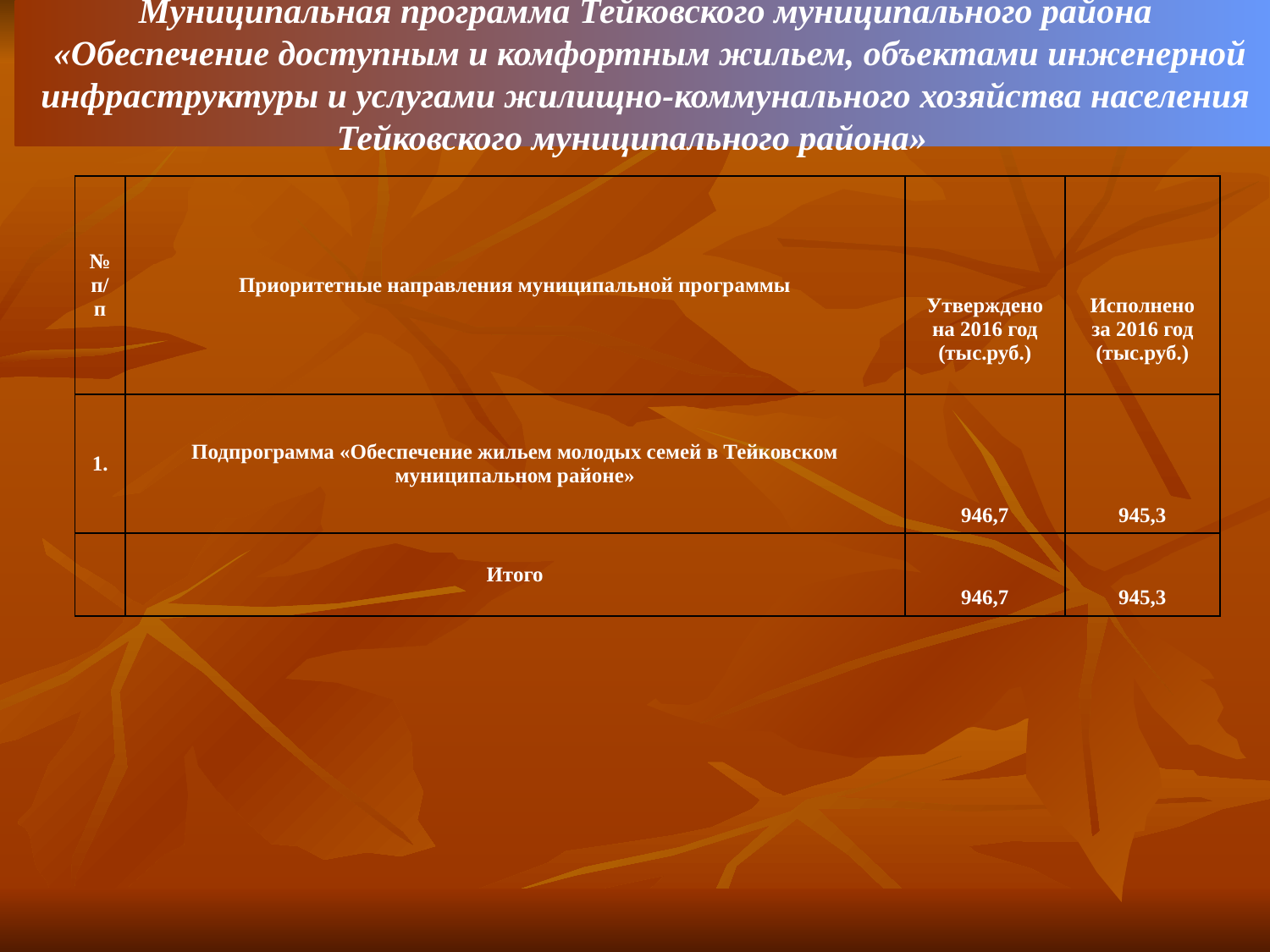

Муниципальная программа Тейковского муниципального района
«Обеспечение доступным и комфортным жильем, объектами инженерной инфраструктуры и услугами жилищно-коммунального хозяйства населения  Тейковского муниципального района»
| № п/п | Приоритетные направления муниципальной программы | Утверждено на 2016 год (тыс.руб.) | Исполнено за 2016 год (тыс.руб.) |
| --- | --- | --- | --- |
| 1. | Подпрограмма «Обеспечение жильем молодых семей в Тейковском муниципальном районе» | 946,7 | 945,3 |
|  | Итого | 946,7 | 945,3 |